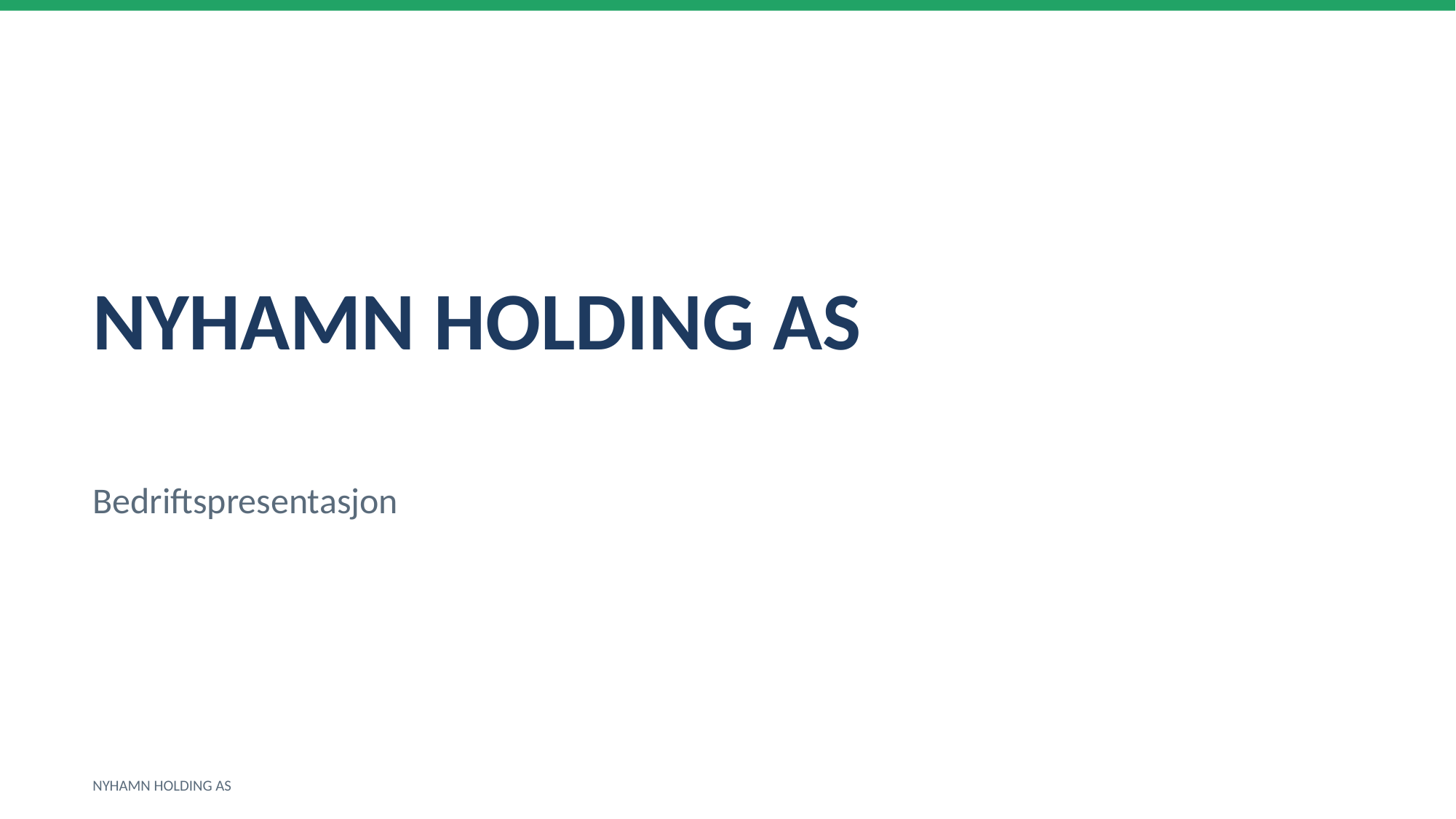

NYHAMN HOLDING AS
Bedriftspresentasjon
NYHAMN HOLDING AS